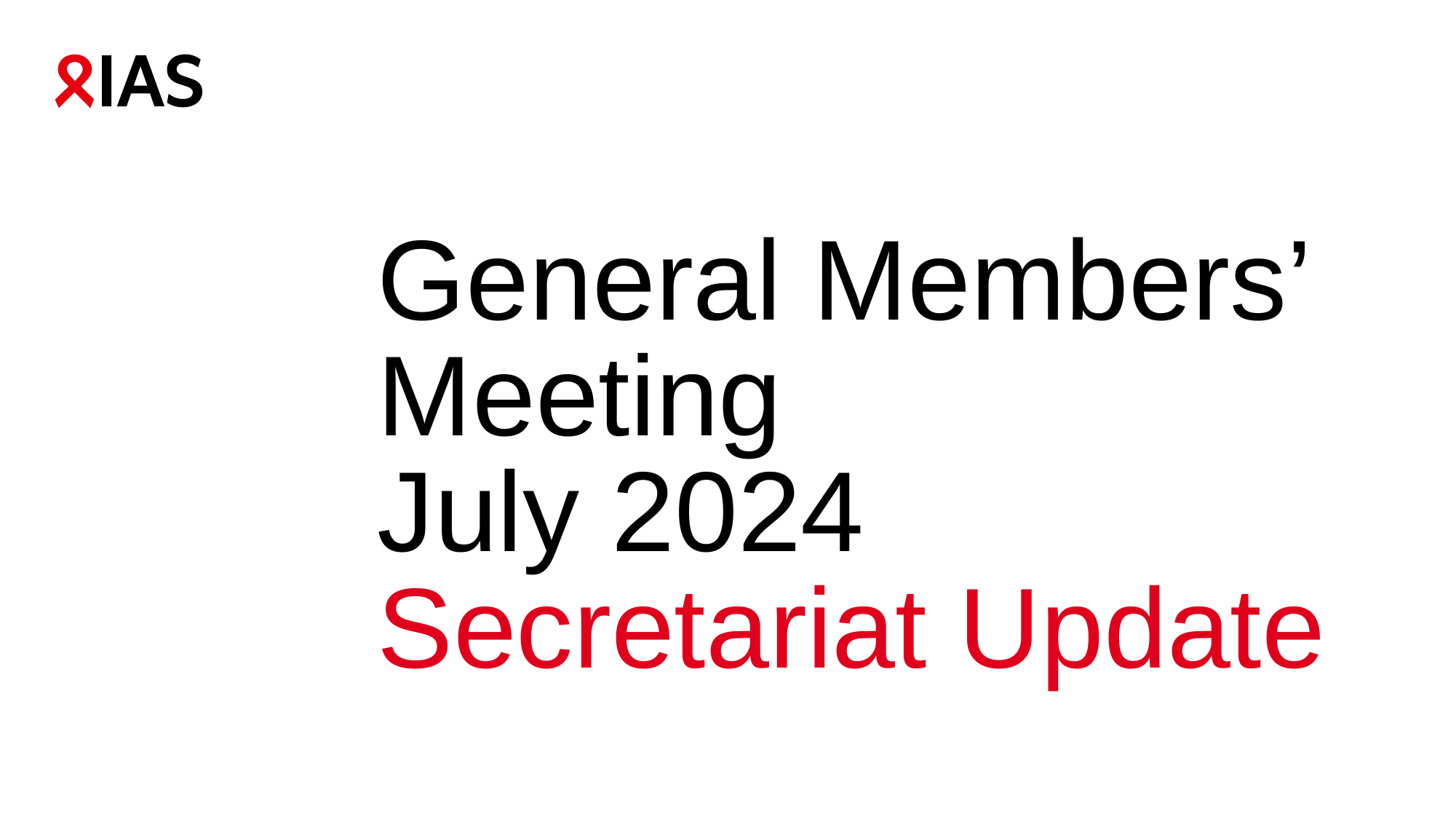

# General Members’ Meeting July 2024 Secretariat Update